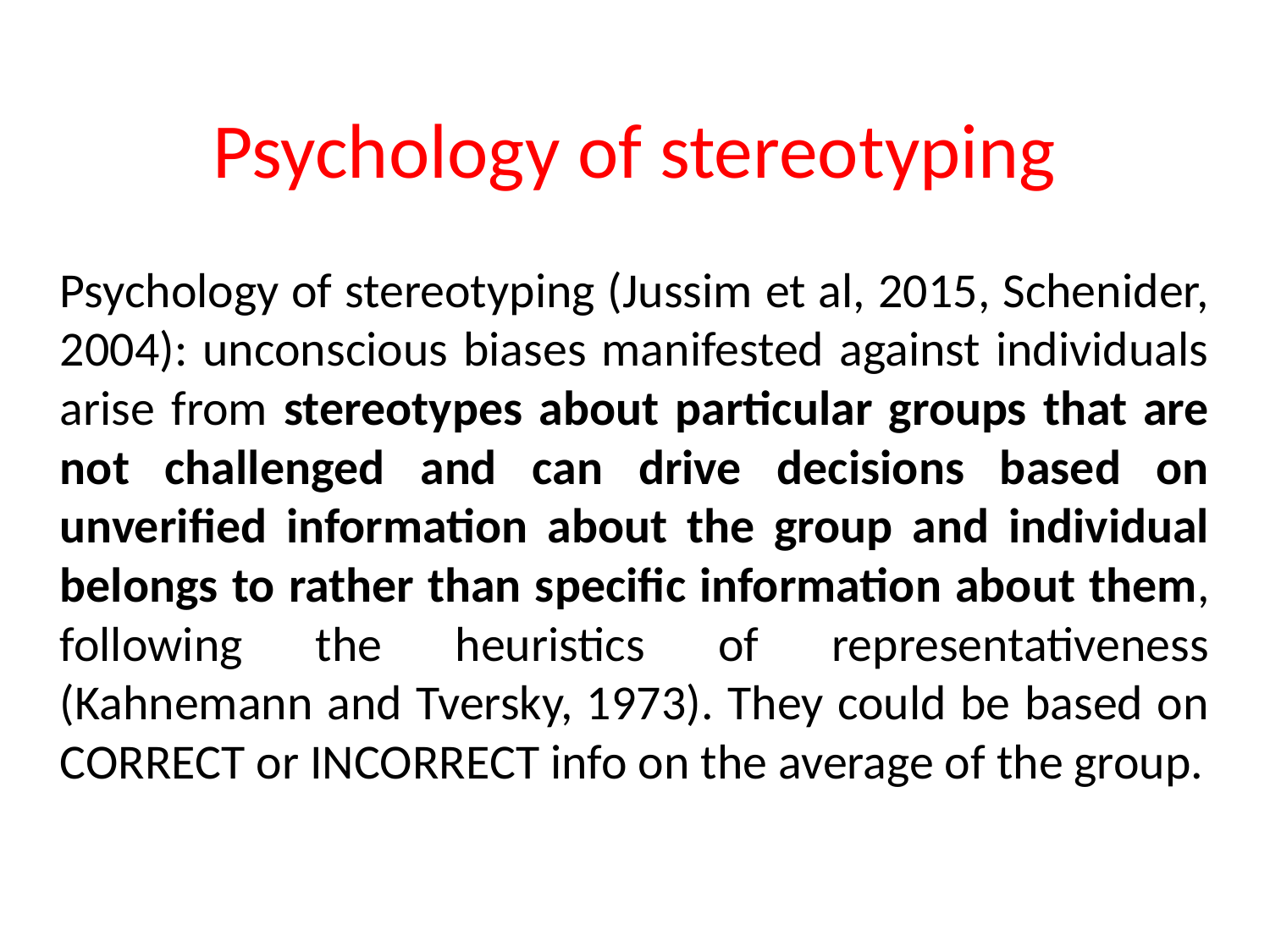

# Psychology of stereotyping

Psychology of stereotyping (Jussim et al, 2015, Schenider, 2004): unconscious biases manifested against individuals arise from stereotypes about particular groups that are not challenged and can drive decisions based on unverified information about the group and individual belongs to rather than specific information about them, following the heuristics of representativeness (Kahnemann and Tversky, 1973). They could be based on CORRECT or INCORRECT info on the average of the group.